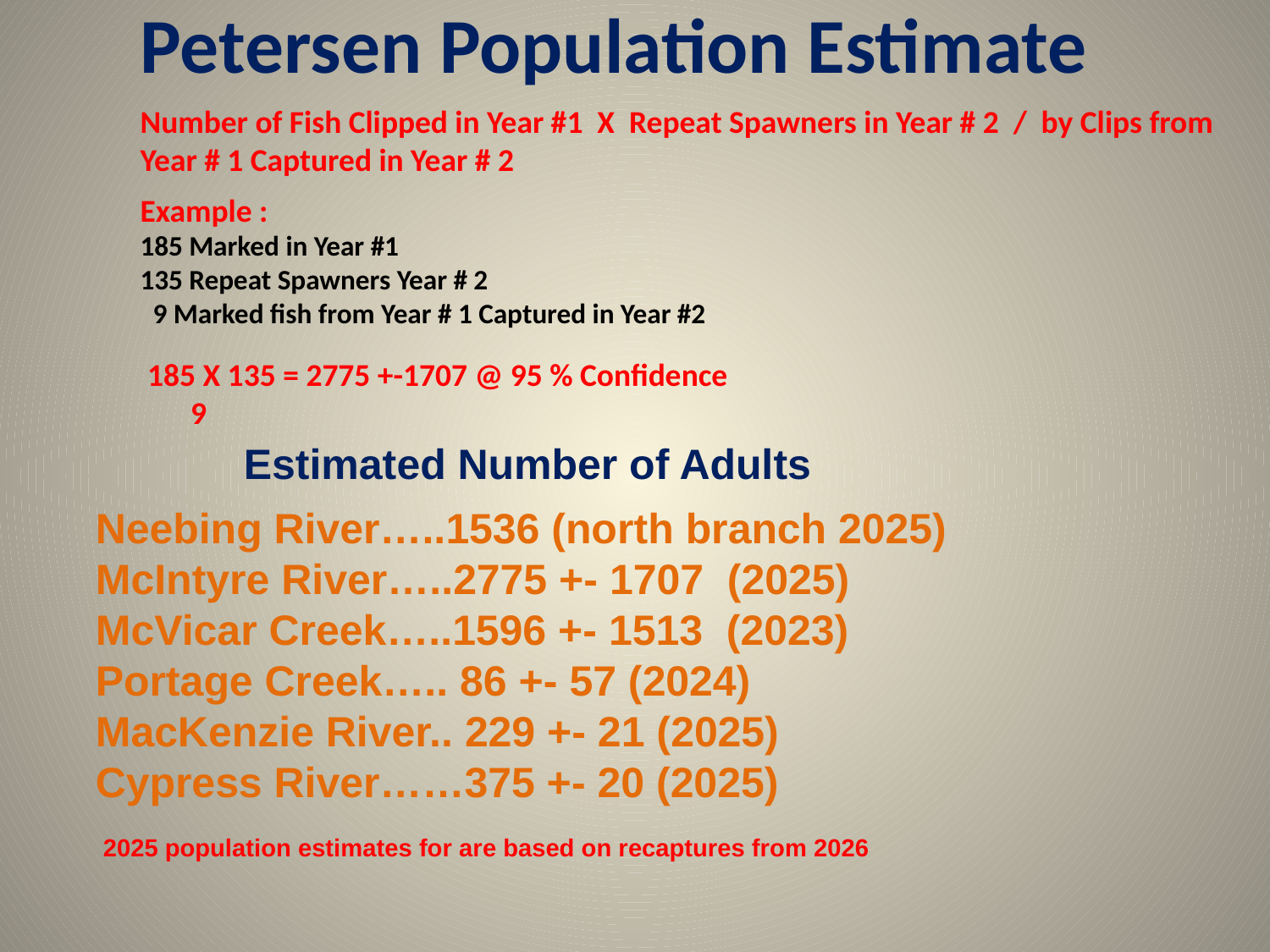

Petersen Population Estimate

Number of Fish Clipped in Year #1  X  Repeat Spawners in Year # 2  /  by Clips from Year # 1 Captured in Year # 2

Example :
185 Marked in Year #1
135 Repeat Spawners Year # 2
  9 Marked fish from Year # 1 Captured in Year #2

 185 X 135 = 2775 +-1707 @ 95 % Confidence
       9
     Estimated Number of Adults
Neebing River…..1536 (north branch 2025)
McIntyre River…..2775 +- 1707  (2025)
McVicar Creek…..1596 +- 1513  (2023)
Portage Creek….. 86 +- 57 (2024)
MacKenzie River.. 229 +- 21 (2025)
Cypress River……375 +- 20 (2025)

 2025 population estimates for are based on recaptures from 2026